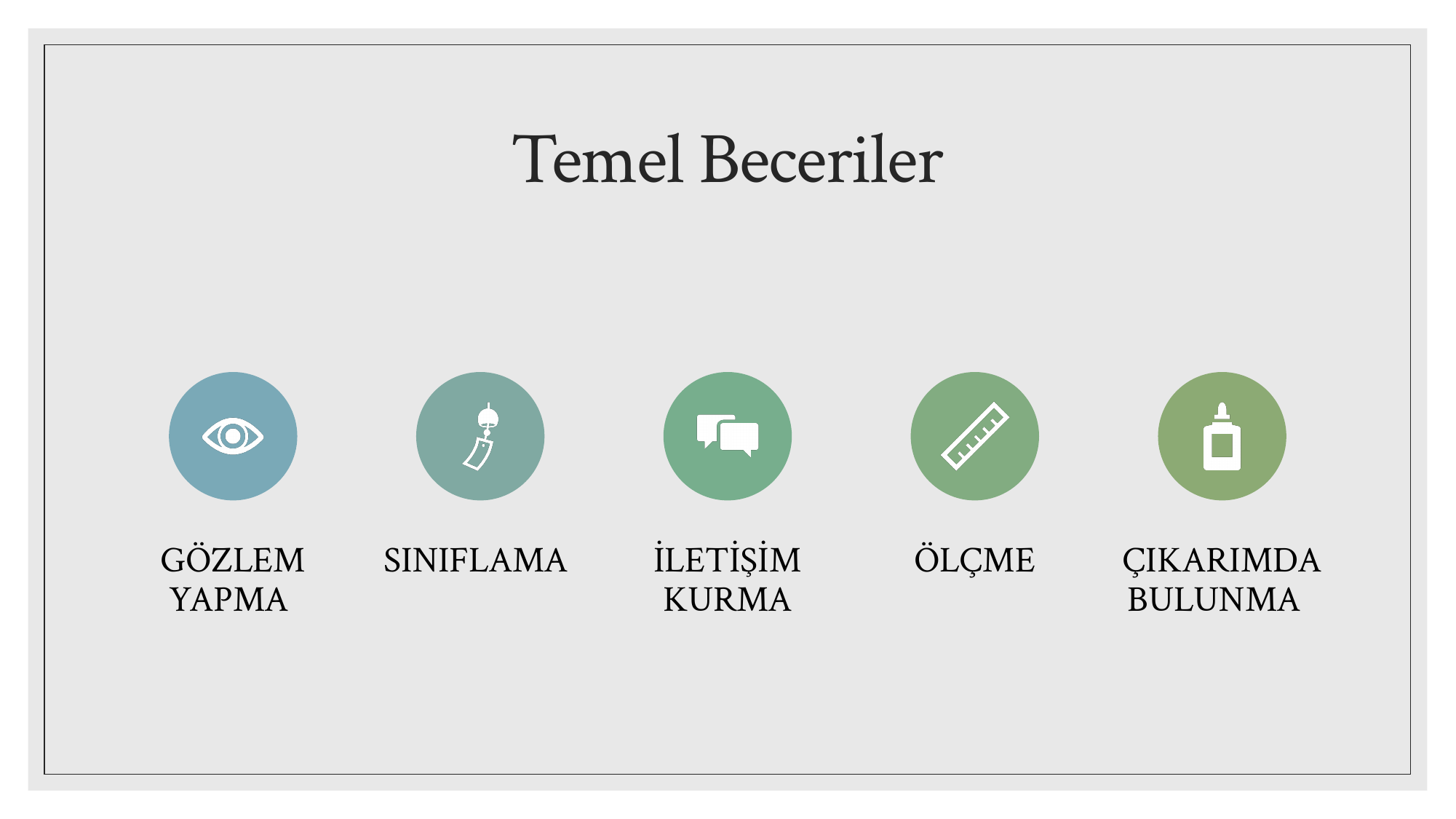

# Temel Beceriler
Gözlem yapma
Sınıflama
İletişim kurma
Ölçme
Çıkarımda bulunma